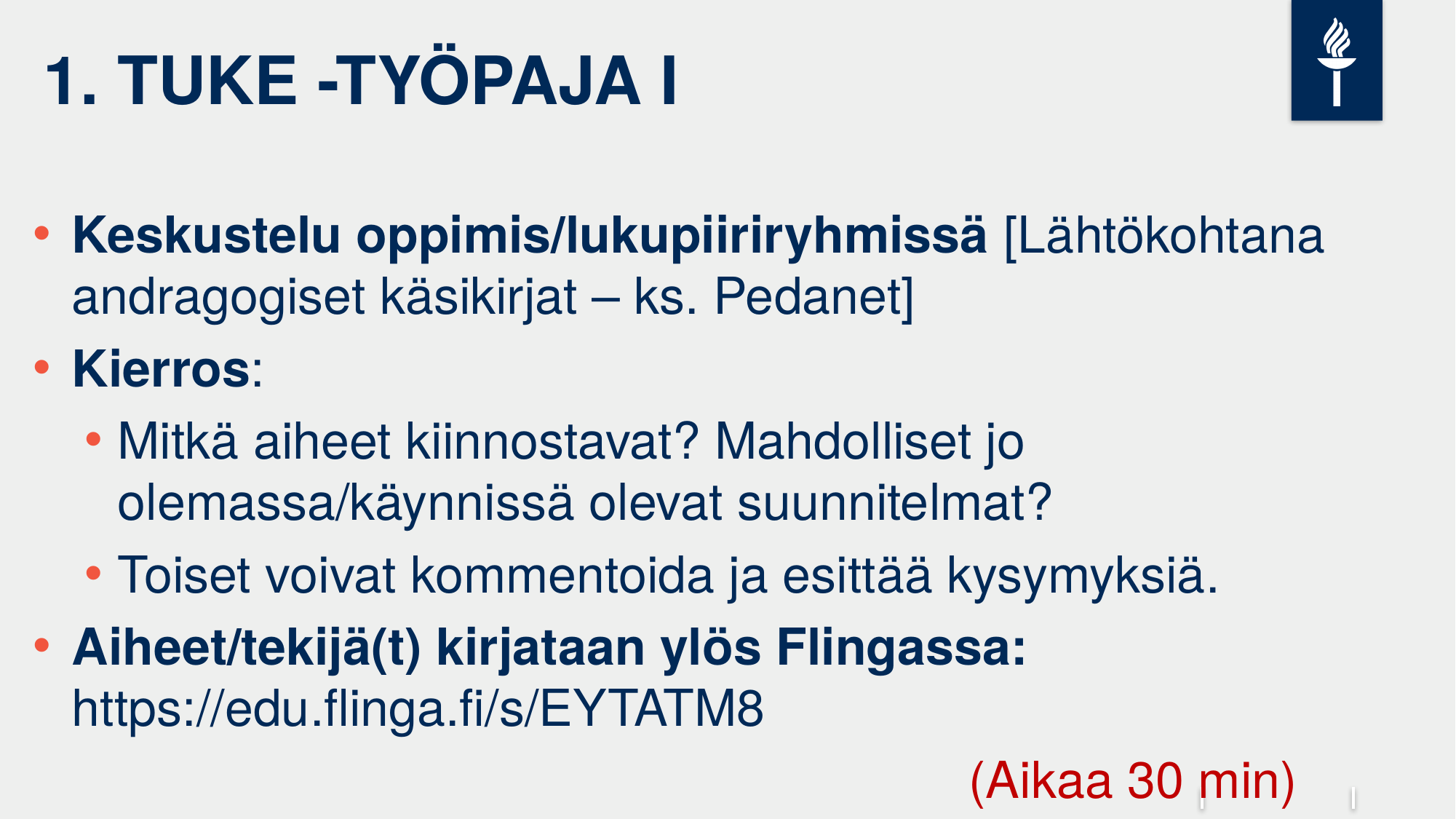

# 1. TUKE -TYÖPAJA I
Keskustelu oppimis/lukupiiriryhmissä [Lähtökohtana andragogiset käsikirjat – ks. Pedanet]
Kierros:
Mitkä aiheet kiinnostavat? Mahdolliset jo olemassa/käynnissä olevat suunnitelmat?
Toiset voivat kommentoida ja esittää kysymyksiä.
Aiheet/tekijä(t) kirjataan ylös Flingassa:     https://edu.flinga.fi/s/EYTATM8
                                                                  (Aikaa 30 min)